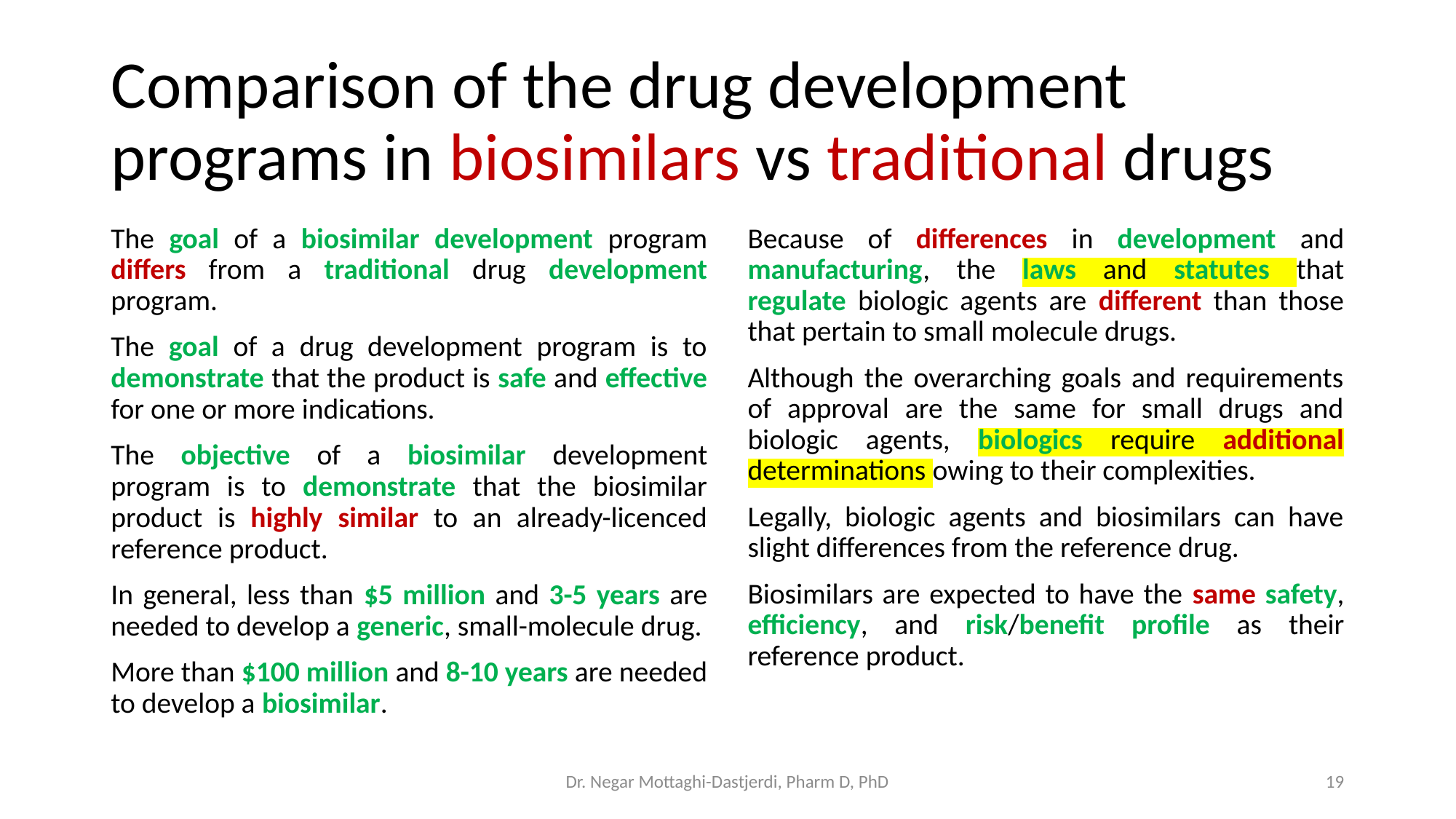

# Comparison of the drug development programs in biosimilars vs traditional drugs
The goal of a biosimilar development program differs from a traditional drug development program.
The goal of a drug development program is to demonstrate that the product is safe and effective for one or more indications.
The objective of a biosimilar development program is to demonstrate that the biosimilar product is highly similar to an already-licenced reference product.
In general, less than $5 million and 3-5 years are needed to develop a generic, small-molecule drug.
More than $100 million and 8-10 years are needed to develop a biosimilar.
Because of differences in development and manufacturing, the laws and statutes that regulate biologic agents are different than those that pertain to small molecule drugs.
Although the overarching goals and requirements of approval are the same for small drugs and biologic agents, biologics require additional determinations owing to their complexities.
Legally, biologic agents and biosimilars can have slight differences from the reference drug.
Biosimilars are expected to have the same safety, efficiency, and risk/benefit profile as their reference product.
Dr. Negar Mottaghi-Dastjerdi, Pharm D, PhD
19